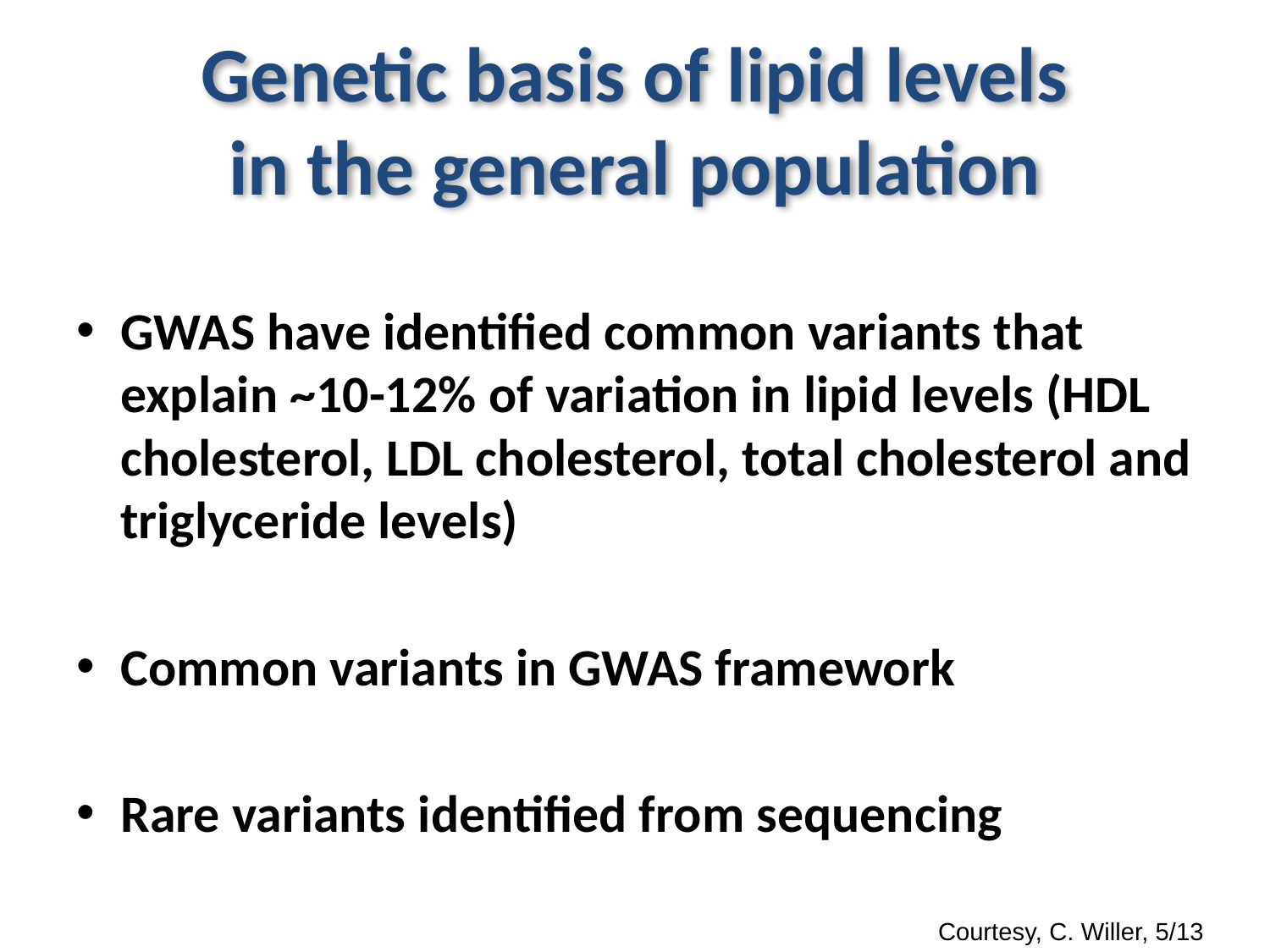

# Genetic basis of lipid levels in the general population
GWAS have identified common variants that explain ~10-12% of variation in lipid levels (HDL cholesterol, LDL cholesterol, total cholesterol and triglyceride levels)

Common variants in GWAS framework

Rare variants identified from sequencing

Courtesy, C. Willer, 5/13